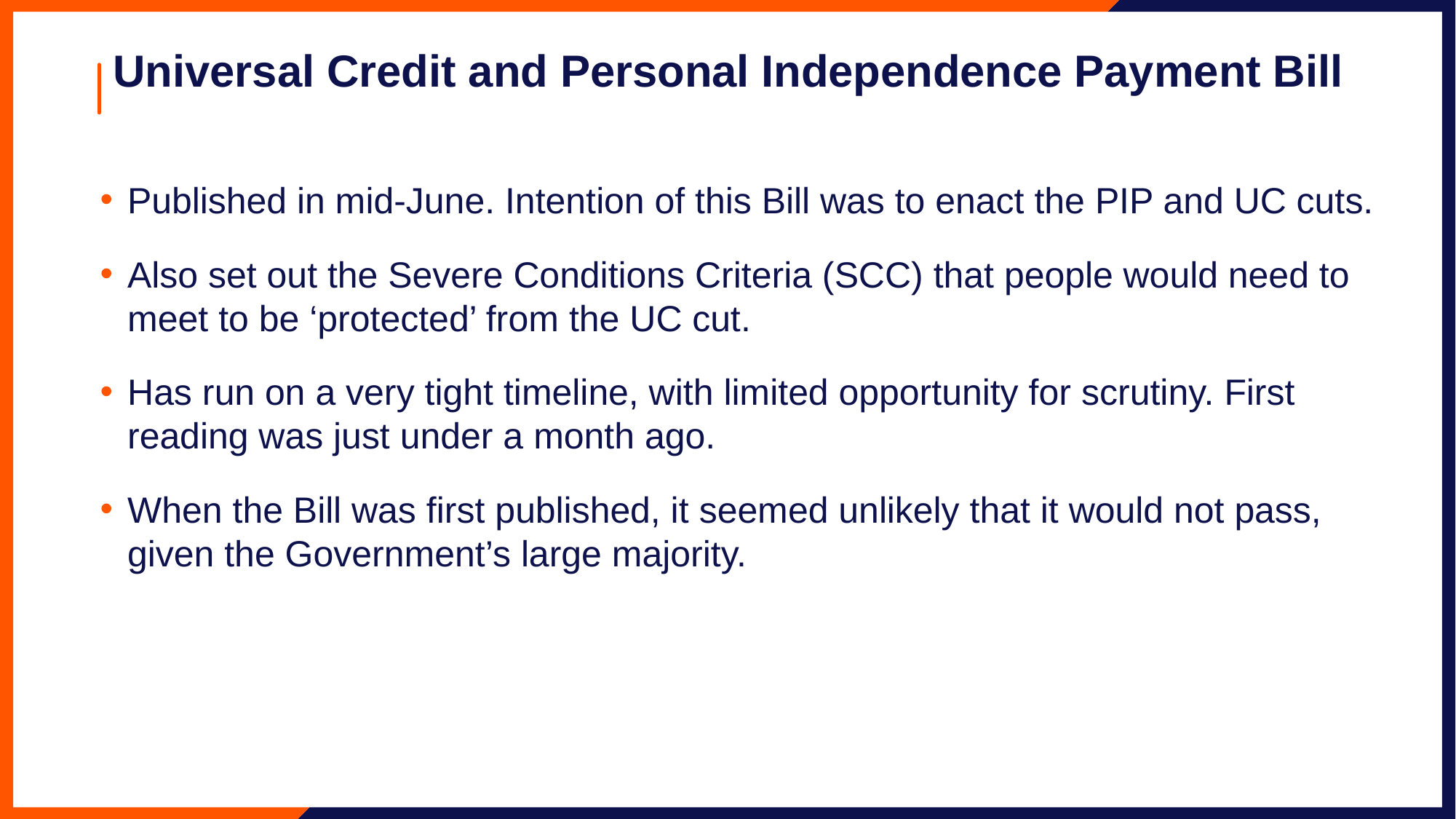

# Universal Credit and Personal Independence Payment Bill
Published in mid-June. Intention of this Bill was to enact the PIP and UC cuts.
Also set out the Severe Conditions Criteria (SCC) that people would need to meet to be ‘protected’ from the UC cut.
Has run on a very tight timeline, with limited opportunity for scrutiny. First reading was just under a month ago.
When the Bill was first published, it seemed unlikely that it would not pass, given the Government’s large majority.